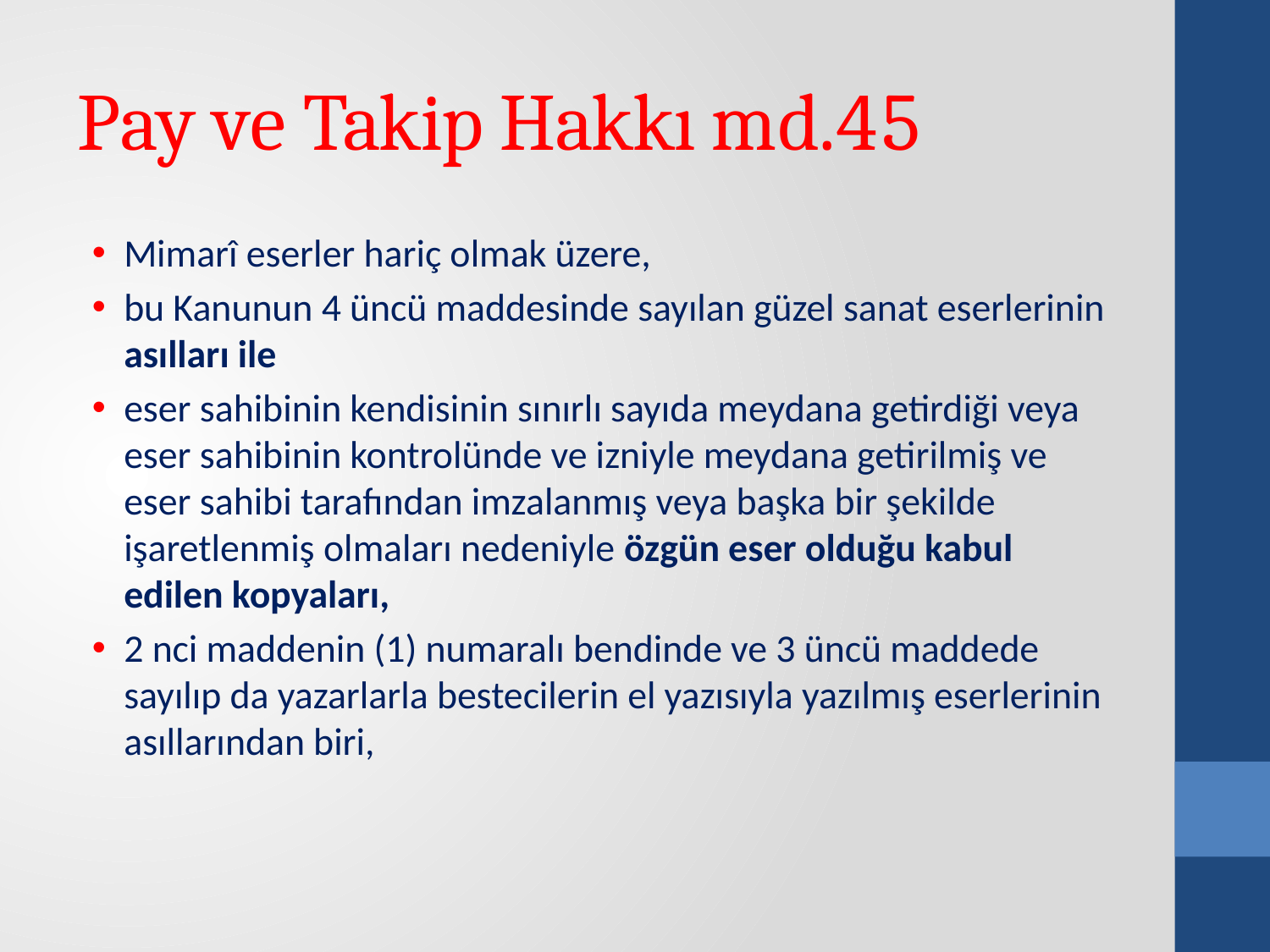

# Pay ve Takip Hakkı md.45
Mimarî eserler hariç olmak üzere,
bu Kanunun 4 üncü maddesinde sayılan güzel sanat eserlerinin asılları ile
eser sahibinin kendisinin sınırlı sayıda meydana getirdiği veya eser sahibinin kontrolünde ve izniyle meydana getirilmiş ve eser sahibi tarafından imzalanmış veya başka bir şekilde işaretlenmiş olmaları nedeniyle özgün eser olduğu kabul edilen kopyaları,
2 nci maddenin (1) numaralı bendinde ve 3 üncü maddede sayılıp da yazarlarla bestecilerin el yazısıyla yazılmış eserlerinin asıllarından biri,